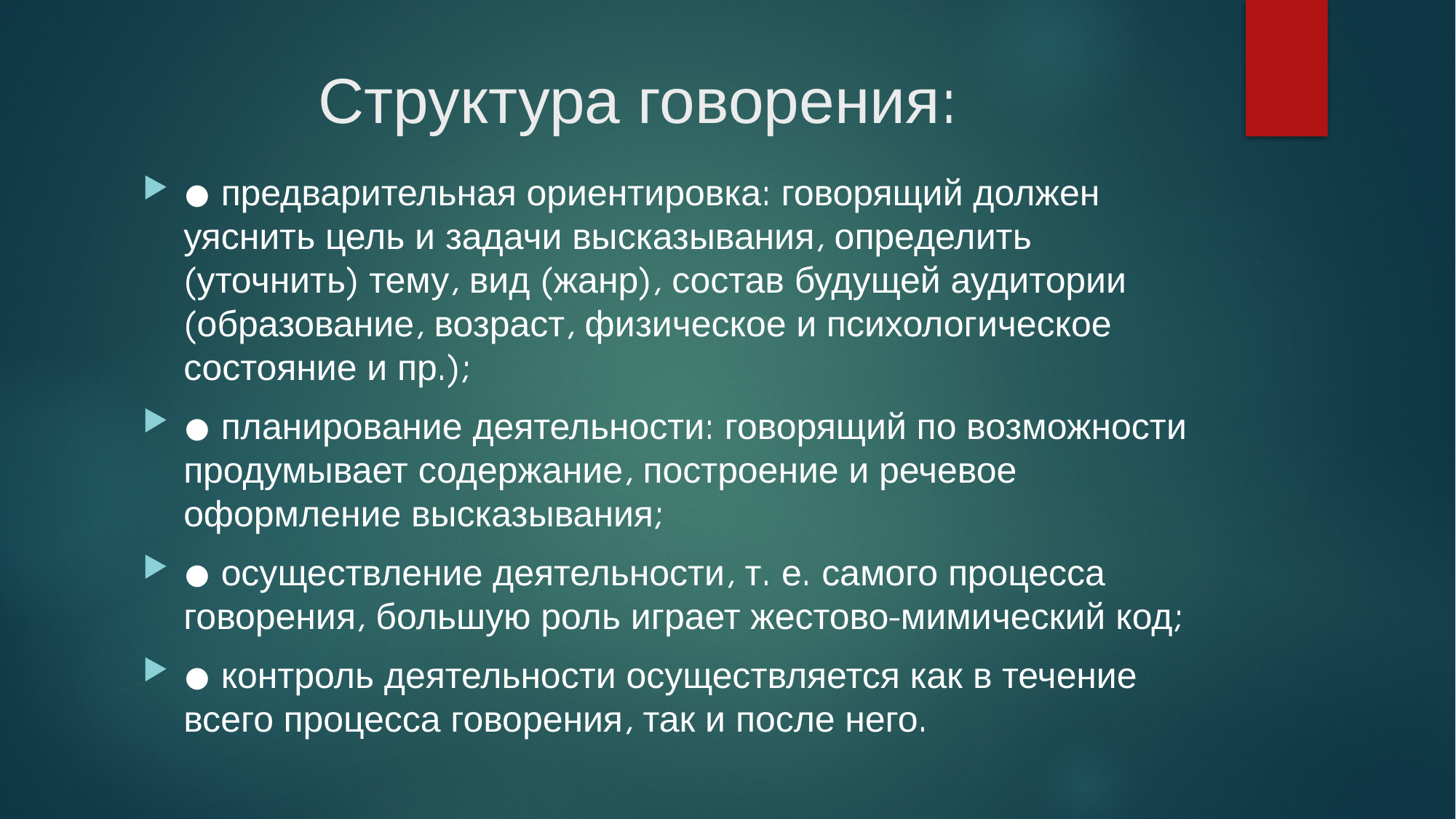

# Структура говорения:
● предварительная ориентировка: говорящий должен уяснить цель и задачи высказывания, определить (уточнить) тему, вид (жанр), состав будущей аудитории (образование, возраст, физическое и психологическое состояние и пр.);
● планирование деятельности: говорящий по возможности продумывает содержание, построение и речевое оформление высказывания;
● осуществление деятельности, т. е. самого процесса говорения, большую роль играет жестово-мимический код;
● контроль деятельности осуществляется как в течение всего процесса говорения, так и после него.